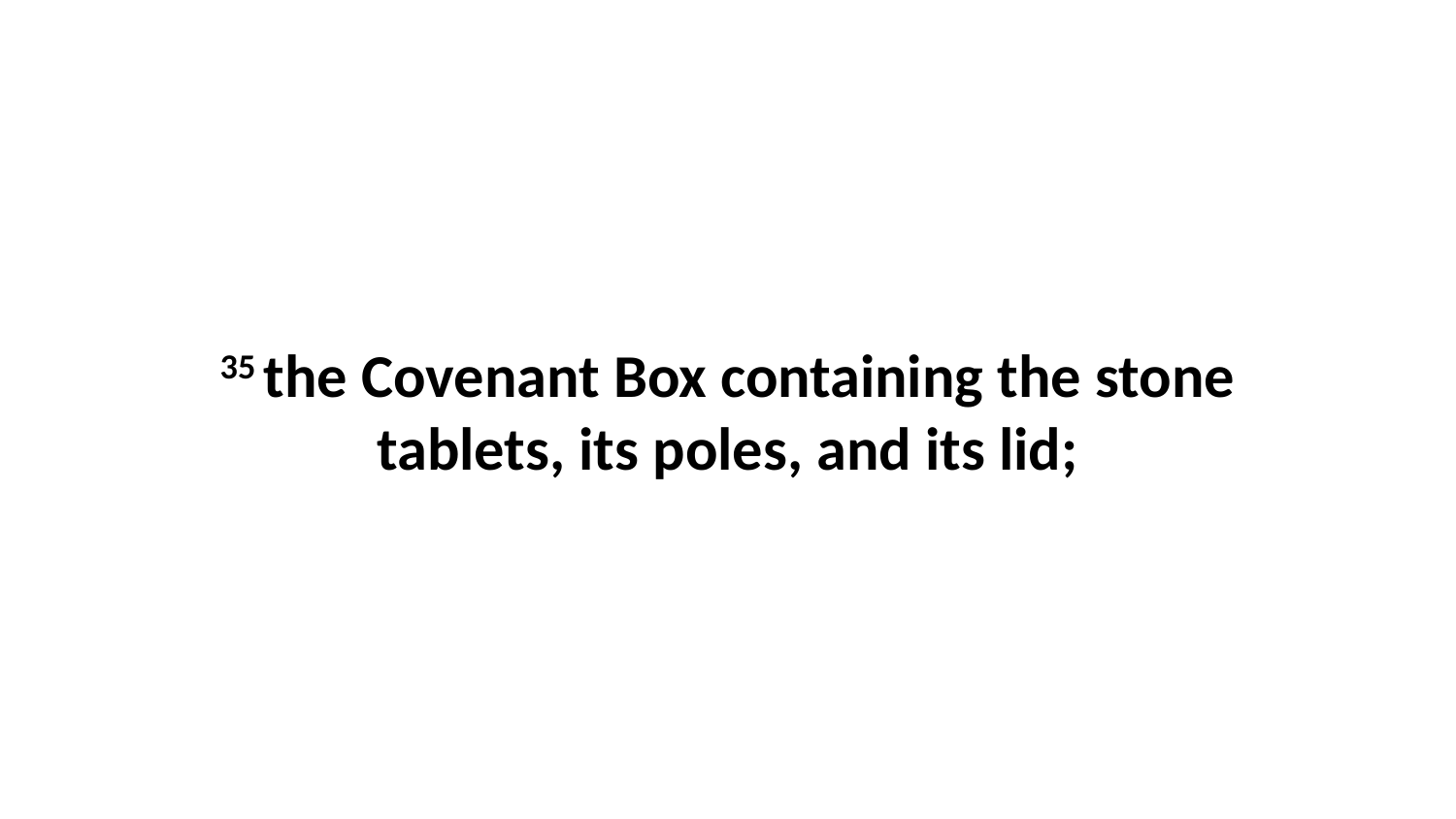

35 the Covenant Box containing the stone tablets, its poles, and its lid;